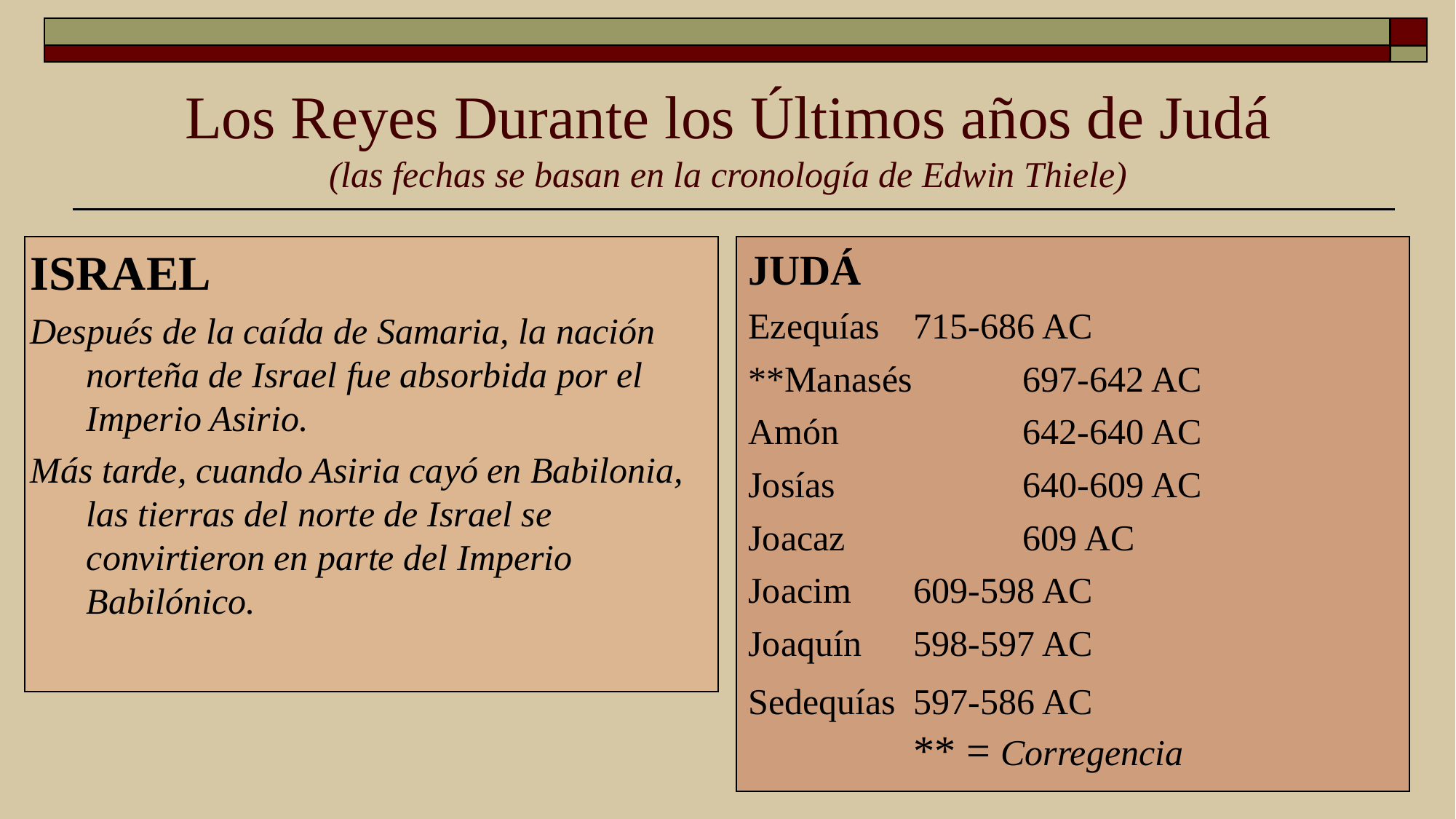

# Los Reyes Durante los Últimos años de Judá (las fechas se basan en la cronología de Edwin Thiele)
ISRAEL
Después de la caída de Samaria, la nación norteña de Israel fue absorbida por el Imperio Asirio.
Más tarde, cuando Asiria cayó en Babilonia, las tierras del norte de Israel se convirtieron en parte del Imperio Babilónico.

JUDÁ
Ezequías 	715-686 AC
**Manasés 	697-642 AC
Amón 		642-640 AC
Josías 		640-609 AC
Joacaz 		609 AC
Joacim 	609-598 AC
Joaquín 	598-597 AC
Sedequías 	597-586 AC			      	** = Corregencia